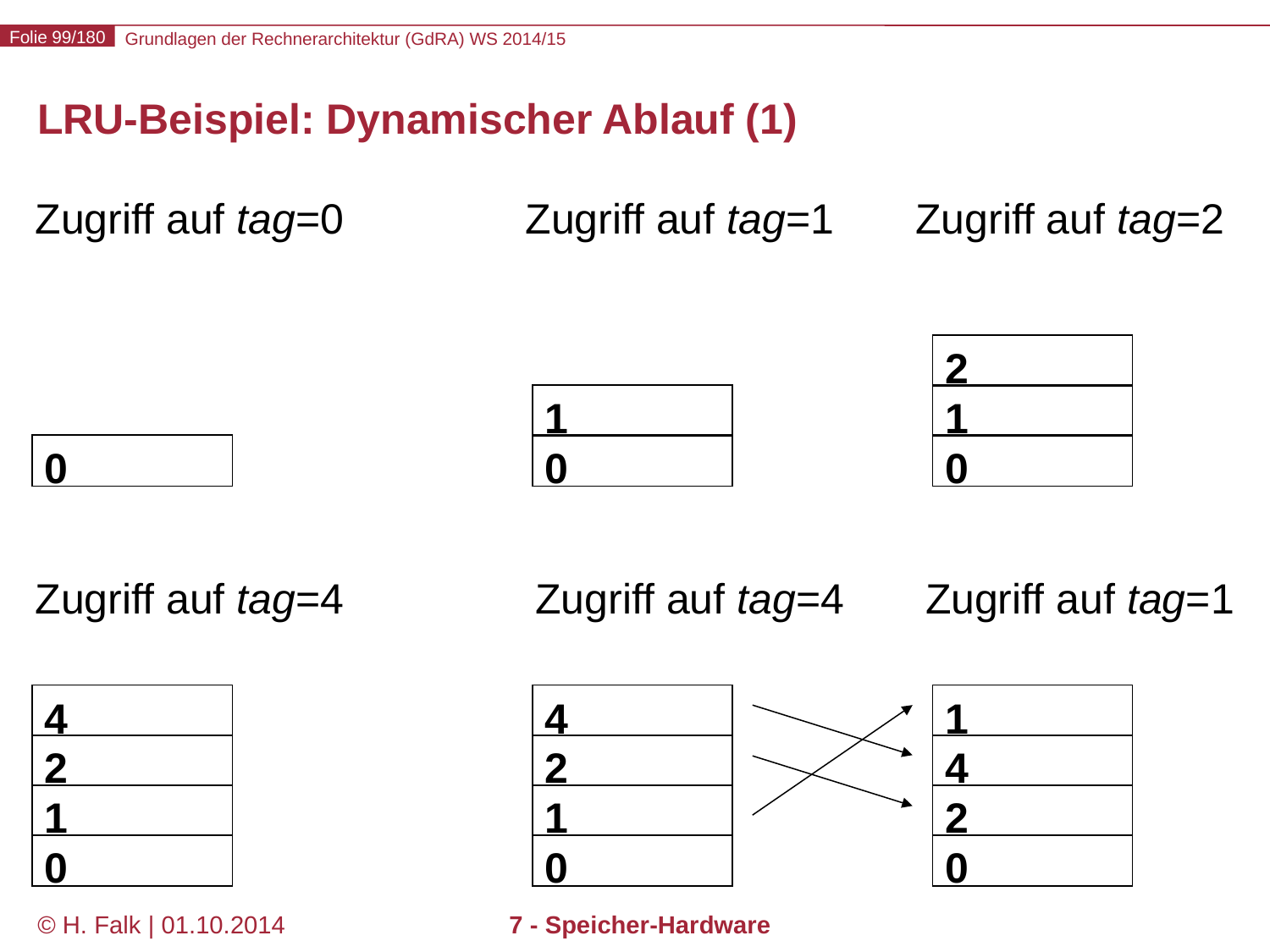

# LRU-Beispiel: Dynamischer Ablauf (1)
Zugriff auf tag=0
Zugriff auf tag=1
Zugriff auf tag=2
2
1
1
0
0
0
Zugriff auf tag=4
Zugriff auf tag=4
Zugriff auf tag=1
4
4
1

2
2
4

1
1
2
0
0
0
© H. Falk | 01.10.2014
7 - Speicher-Hardware